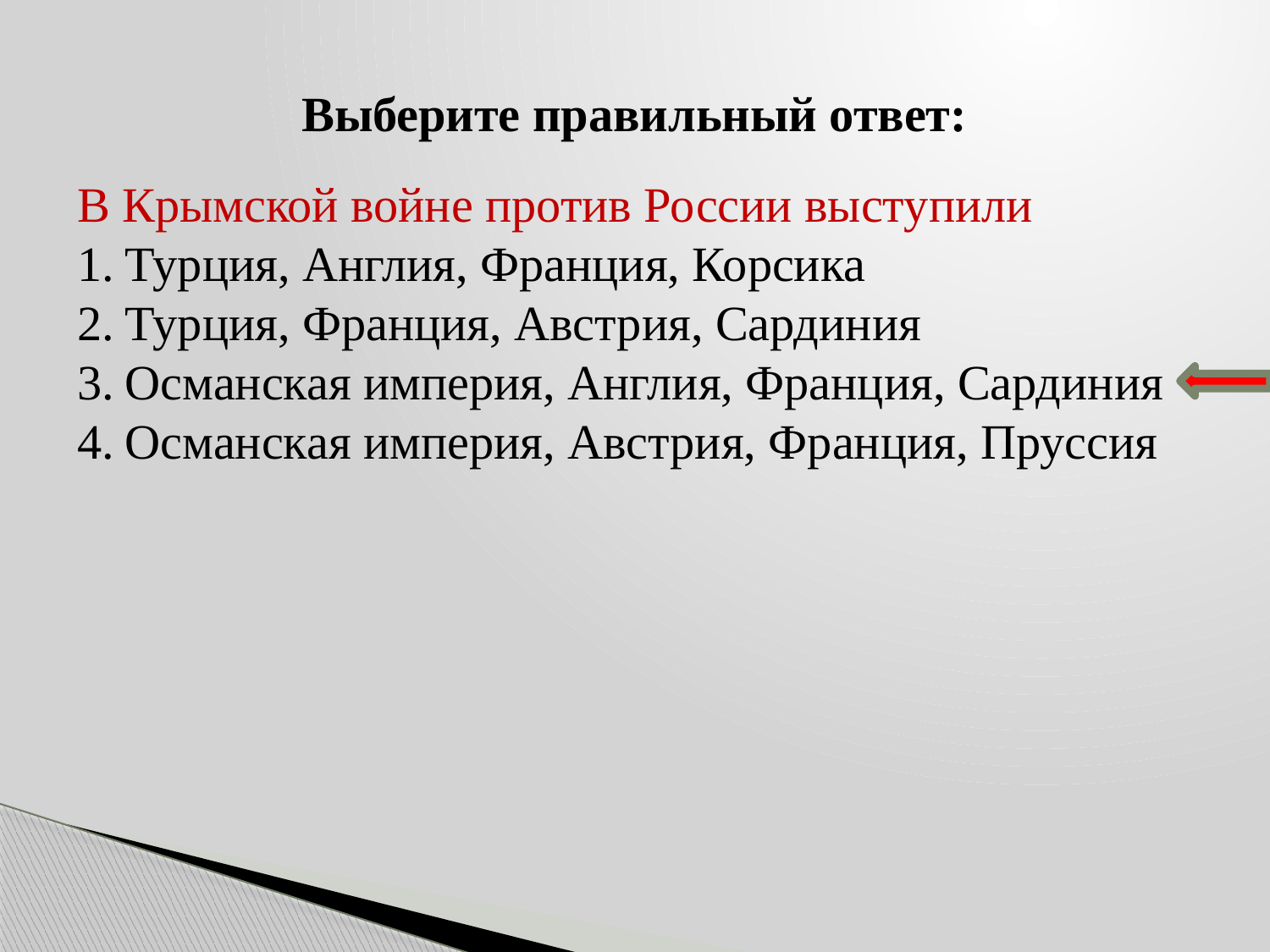

Выберите правильный ответ:
В Крымской войне против России выступили
Турция, Англия, Франция, Корсика
Турция, Франция, Австрия, Сардиния
Османская империя, Англия, Франция, Сардиния
Османская империя, Австрия, Франция, Пруссия